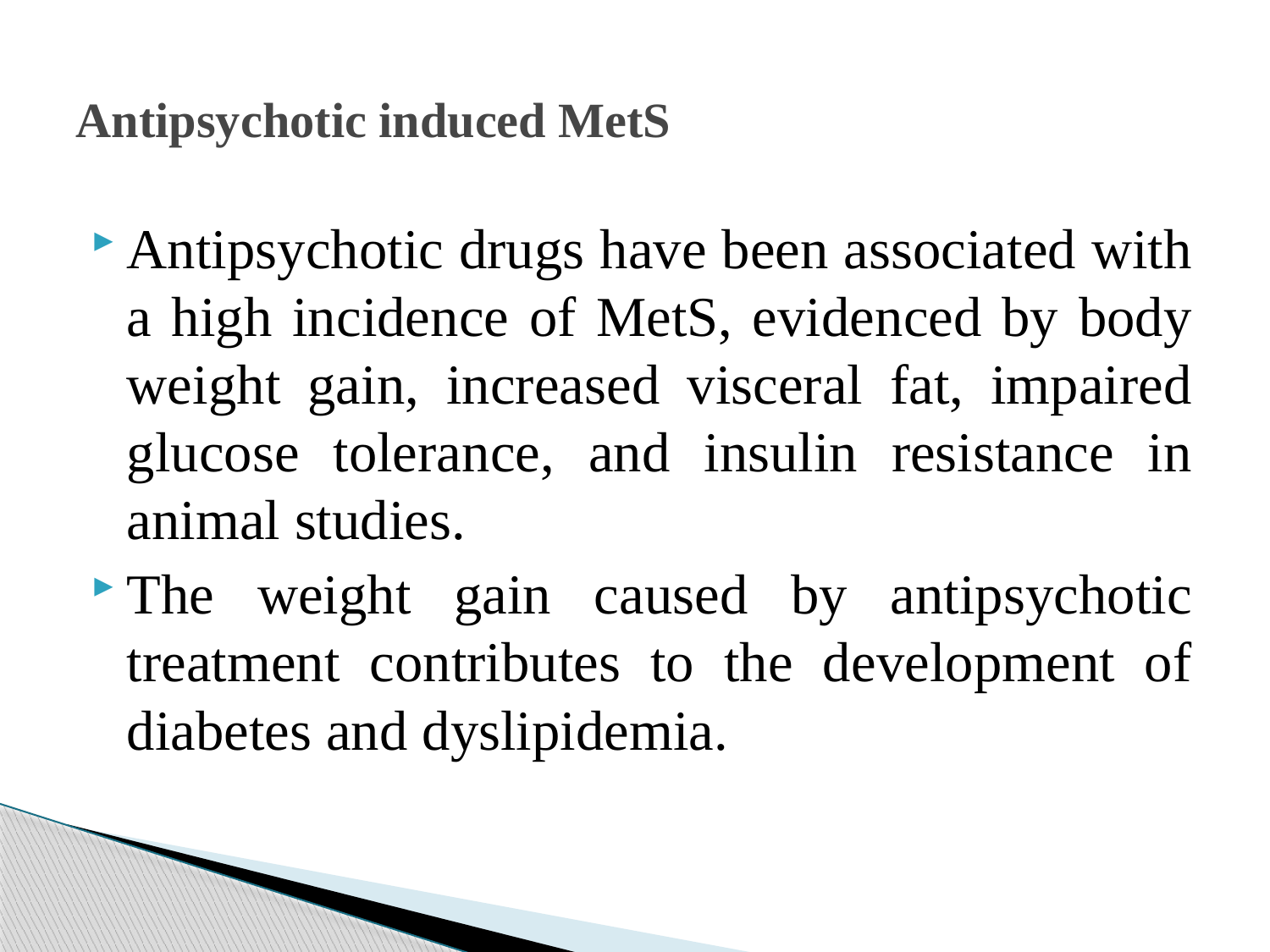

# Antipsychotic induced MetS
Antipsychotic drugs have been associated with a high incidence of MetS, evidenced by body weight gain, increased visceral fat, impaired glucose tolerance, and insulin resistance in animal studies.
The weight gain caused by antipsychotic treatment contributes to the development of diabetes and dyslipidemia.